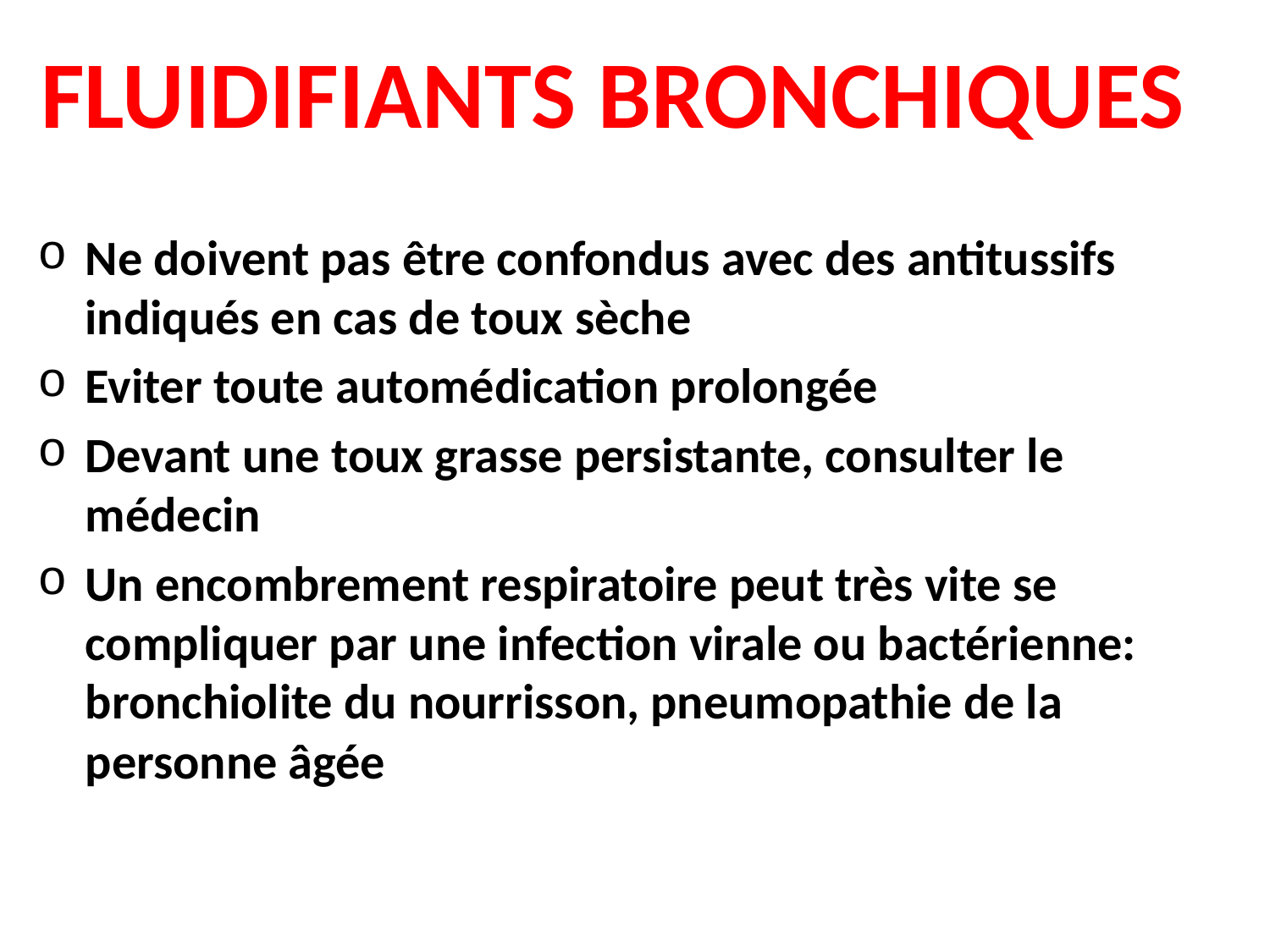

FLUIDIFIANTS BRONCHIQUES

Ne doivent pas être confondus avec des antitussifs indiqués en cas de toux sèche
Eviter toute automédication prolongée
Devant une toux grasse persistante, consulter le médecin
Un encombrement respiratoire peut très vite se compliquer par une infection virale ou bactérienne: bronchiolite du nourrisson, pneumopathie de la personne âgée